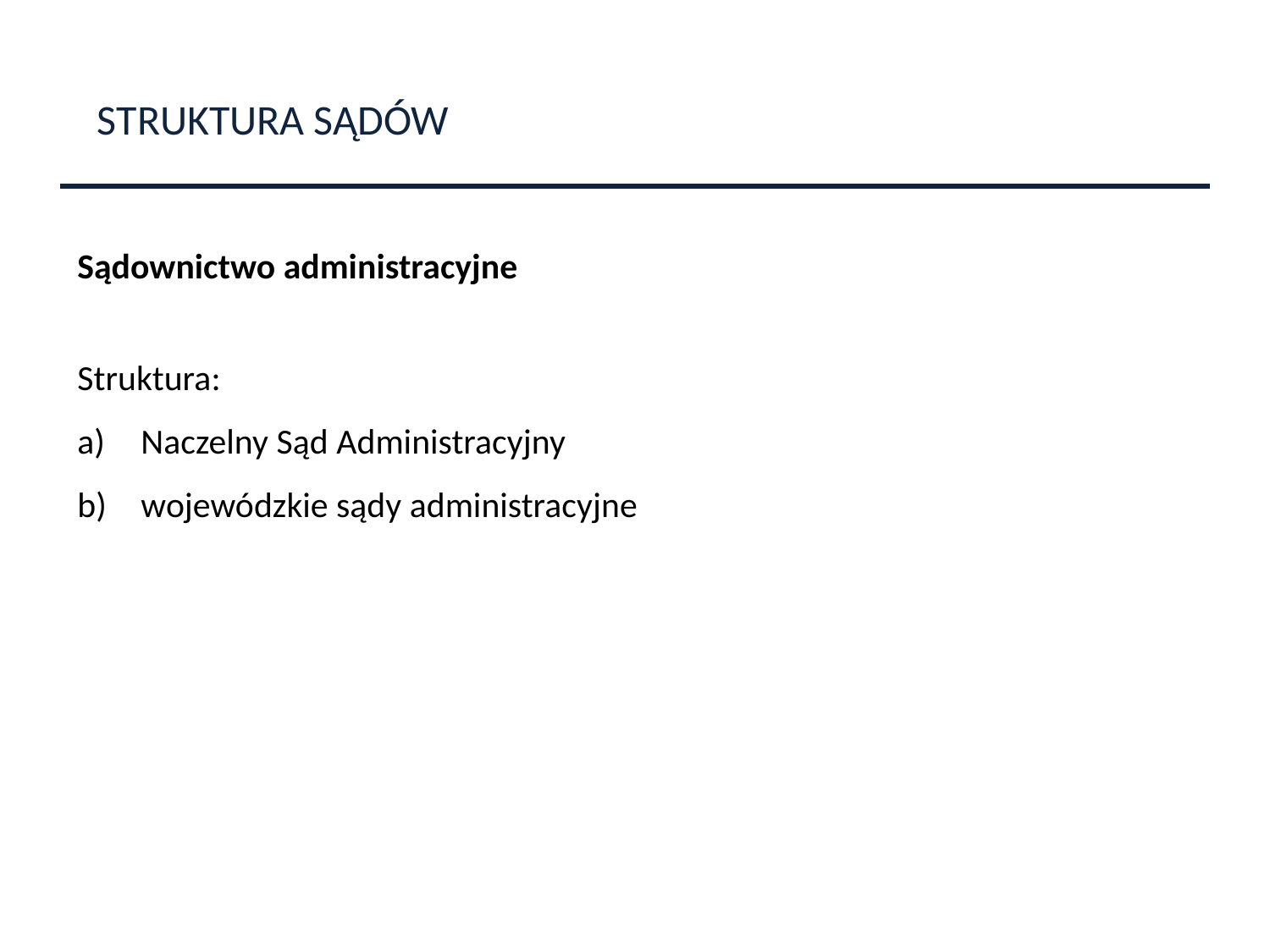

STRUKTURA SĄDÓW
Sądownictwo administracyjne
Struktura:
Naczelny Sąd Administracyjny
wojewódzkie sądy administracyjne